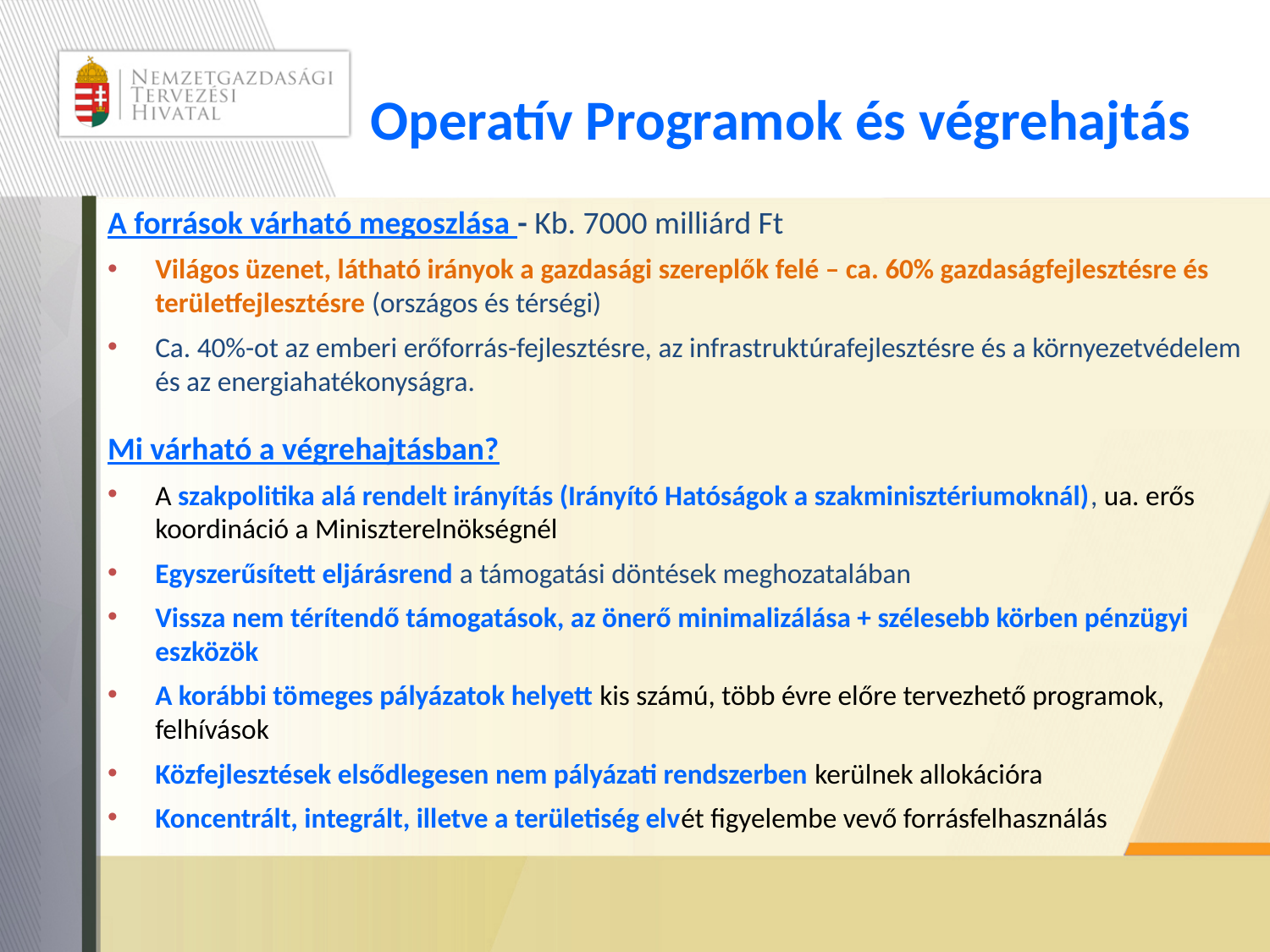

# Operatív Programok és végrehajtás
A források várható megoszlása - Kb. 7000 milliárd Ft
Világos üzenet, látható irányok a gazdasági szereplők felé – ca. 60% gazdaságfejlesztésre és területfejlesztésre (országos és térségi)
Ca. 40%-ot az emberi erőforrás-fejlesztésre, az infrastruktúrafejlesztésre és a környezetvédelem és az energiahatékonyságra.
Mi várható a végrehajtásban?
A szakpolitika alá rendelt irányítás (Irányító Hatóságok a szakminisztériumoknál), ua. erős koordináció a Miniszterelnökségnél
Egyszerűsített eljárásrend a támogatási döntések meghozatalában
Vissza nem térítendő támogatások, az önerő minimalizálása + szélesebb körben pénzügyi eszközök
A korábbi tömeges pályázatok helyett kis számú, több évre előre tervezhető programok, felhívások
Közfejlesztések elsődlegesen nem pályázati rendszerben kerülnek allokációra
Koncentrált, integrált, illetve a területiség elvét figyelembe vevő forrásfelhasználás